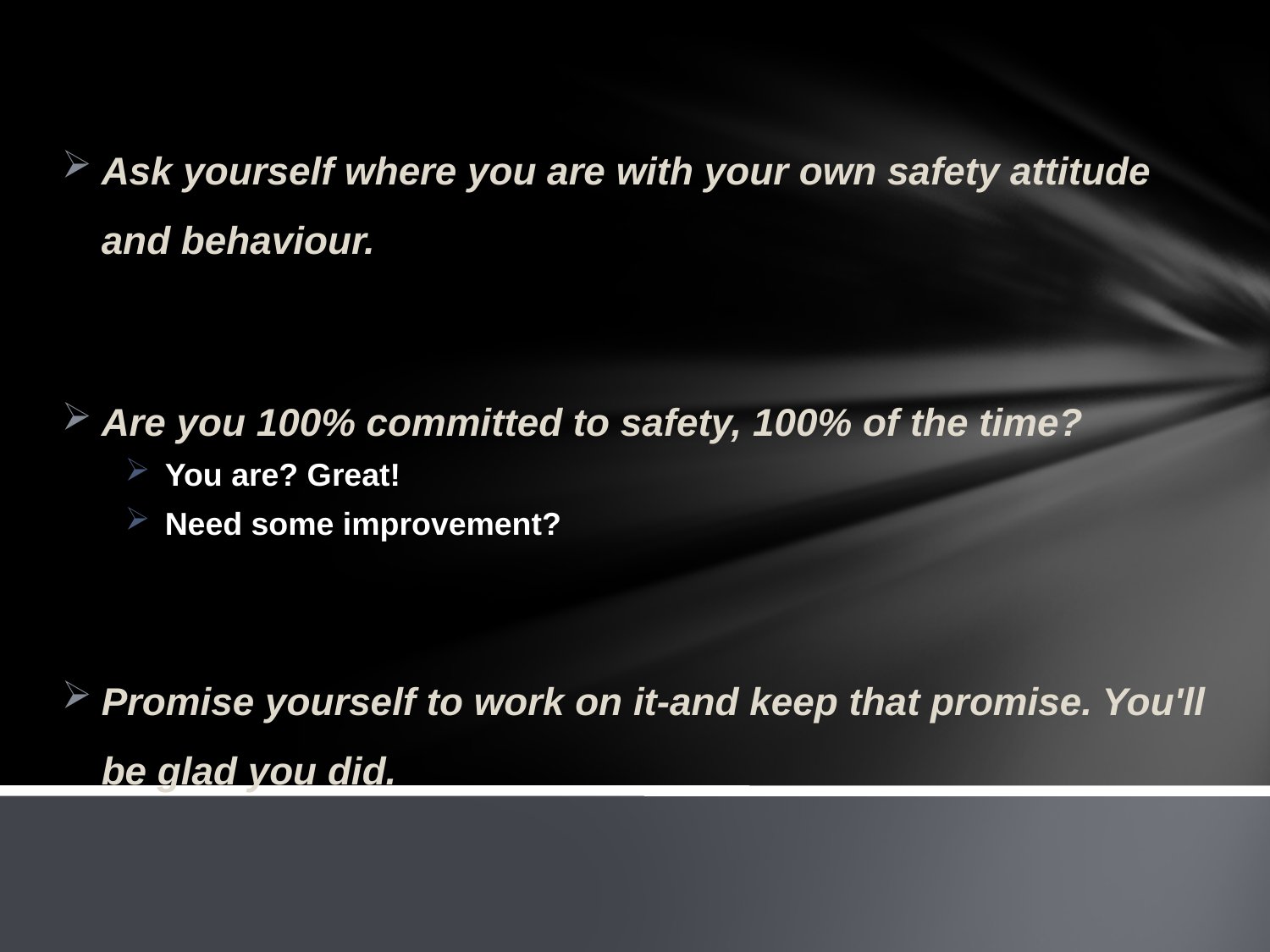

Ask yourself where you are with your own safety attitude and behaviour.

Are you 100% committed to safety, 100% of the time?
You are? Great!
Need some improvement?

Promise yourself to work on it-and keep that promise. You'll be glad you did.